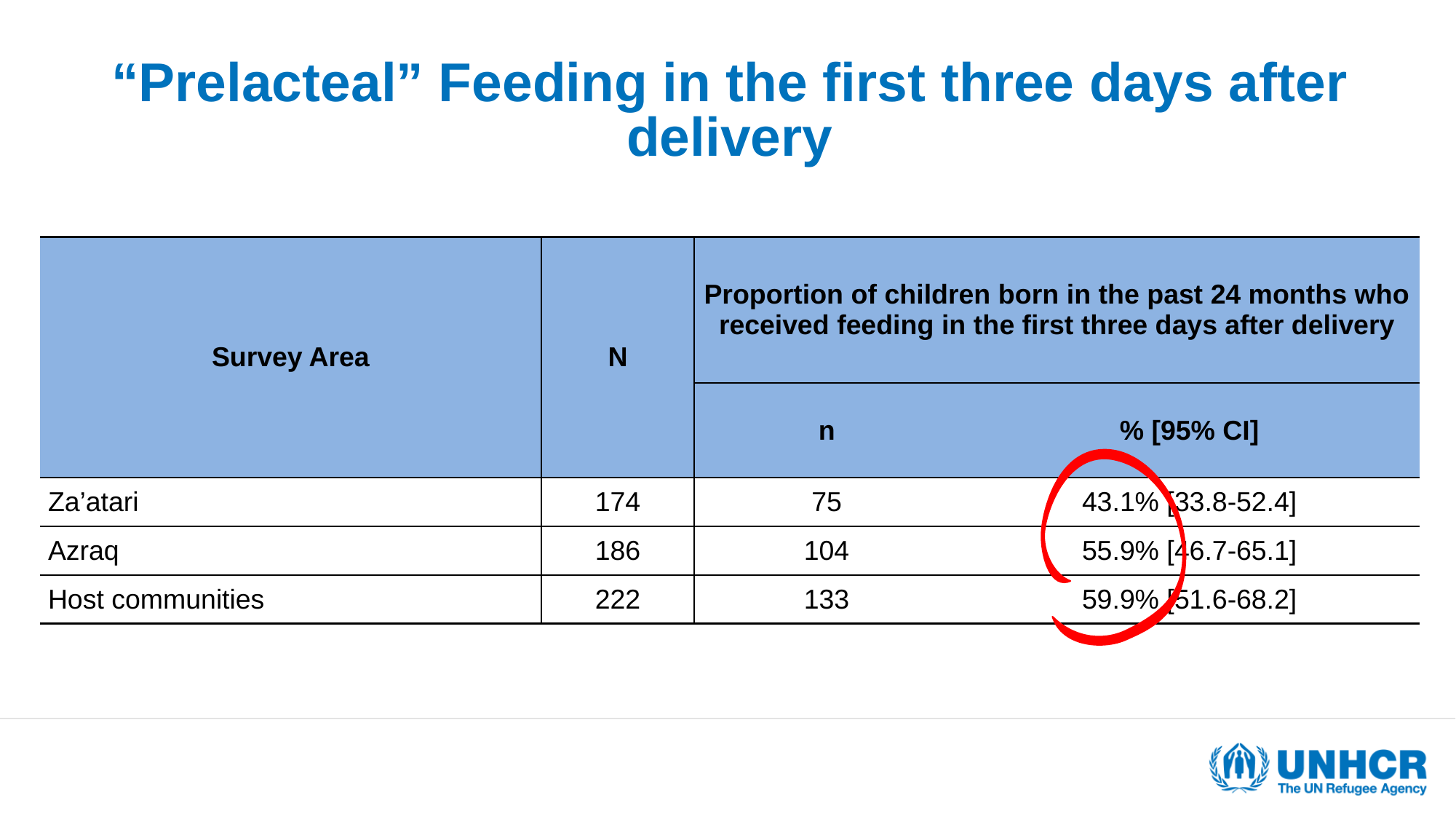

# “Prelacteal” Feeding in the first three days after delivery
| Survey Area | N | Proportion of children born in the past 24 months who received feeding in the first three days after delivery |  |
| --- | --- | --- | --- |
|  |  | n | % [95% CI] |
| Za’atari | 174 | 75 | 43.1% [33.8-52.4] |
| Azraq | 186 | 104 | 55.9% [46.7-65.1] |
| Host communities | 222 | 133 | 59.9% [51.6-68.2] |